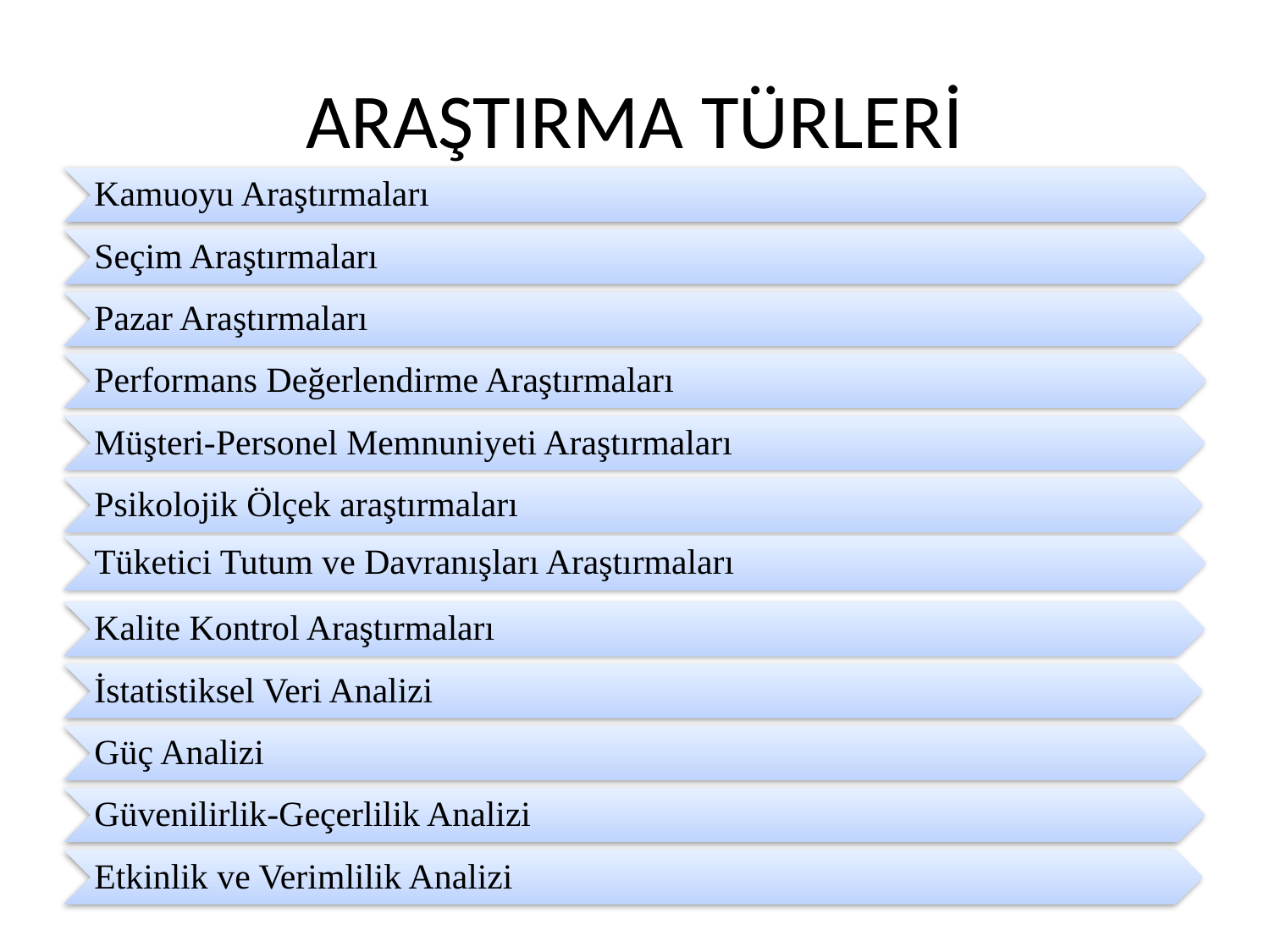

# ARAŞTIRMA TÜRLERİ
Kamuoyu Araştırmaları
Seçim Araştırmaları
Pazar Araştırmaları
Performans Değerlendirme Araştırmaları
Müşteri-Personel Memnuniyeti Araştırmaları
Psikolojik Ölçek araştırmaları
Tüketici Tutum ve Davranışları Araştırmaları
Kalite Kontrol Araştırmaları
İstatistiksel Veri Analizi
Güç Analizi
Güvenilirlik-Geçerlilik Analizi
Etkinlik ve Verimlilik Analizi